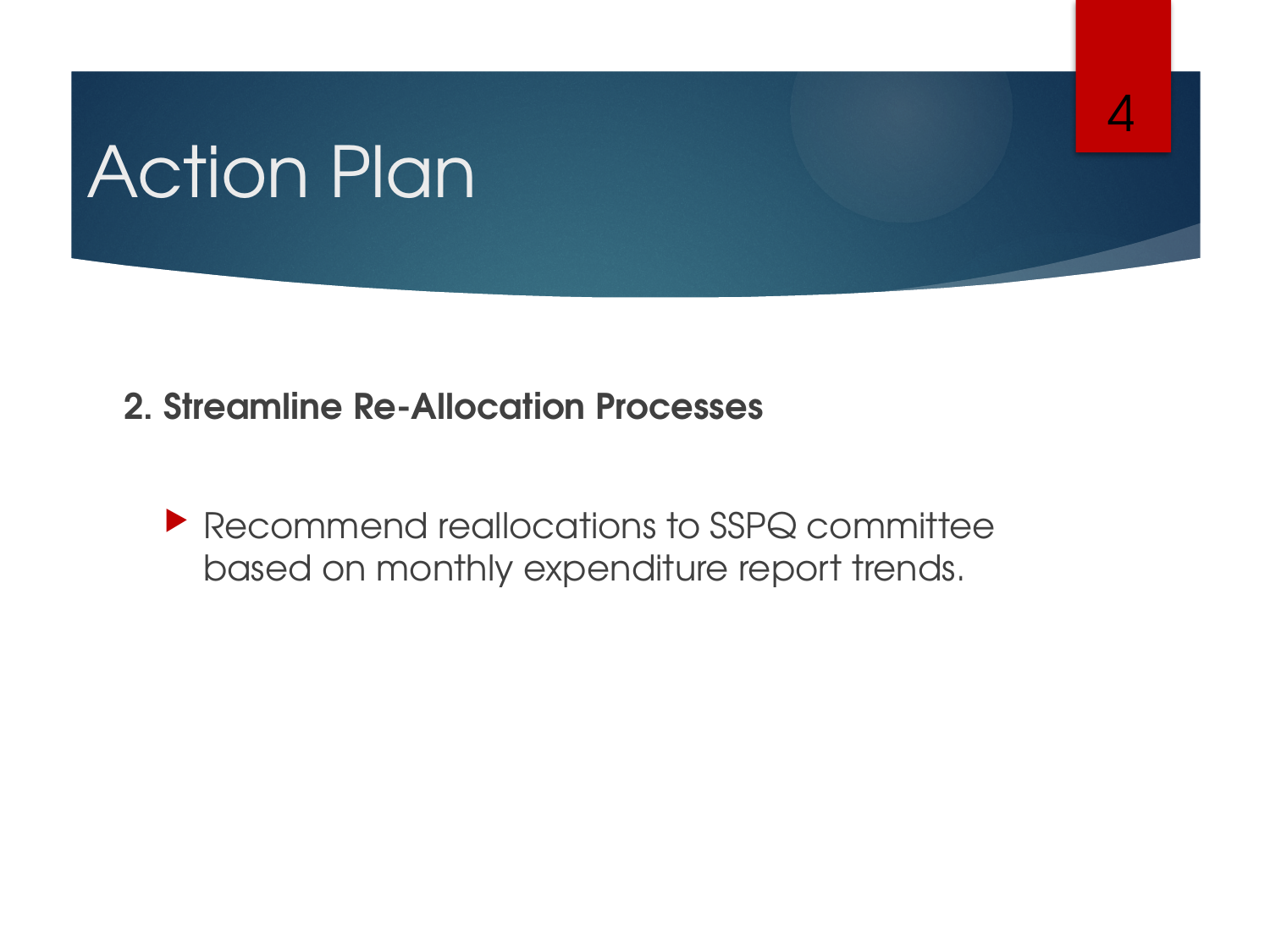

4
# Action Plan

2. Streamline Re-Allocation Processes

Recommend reallocations to SSPQ committee based on monthly expenditure report trends.